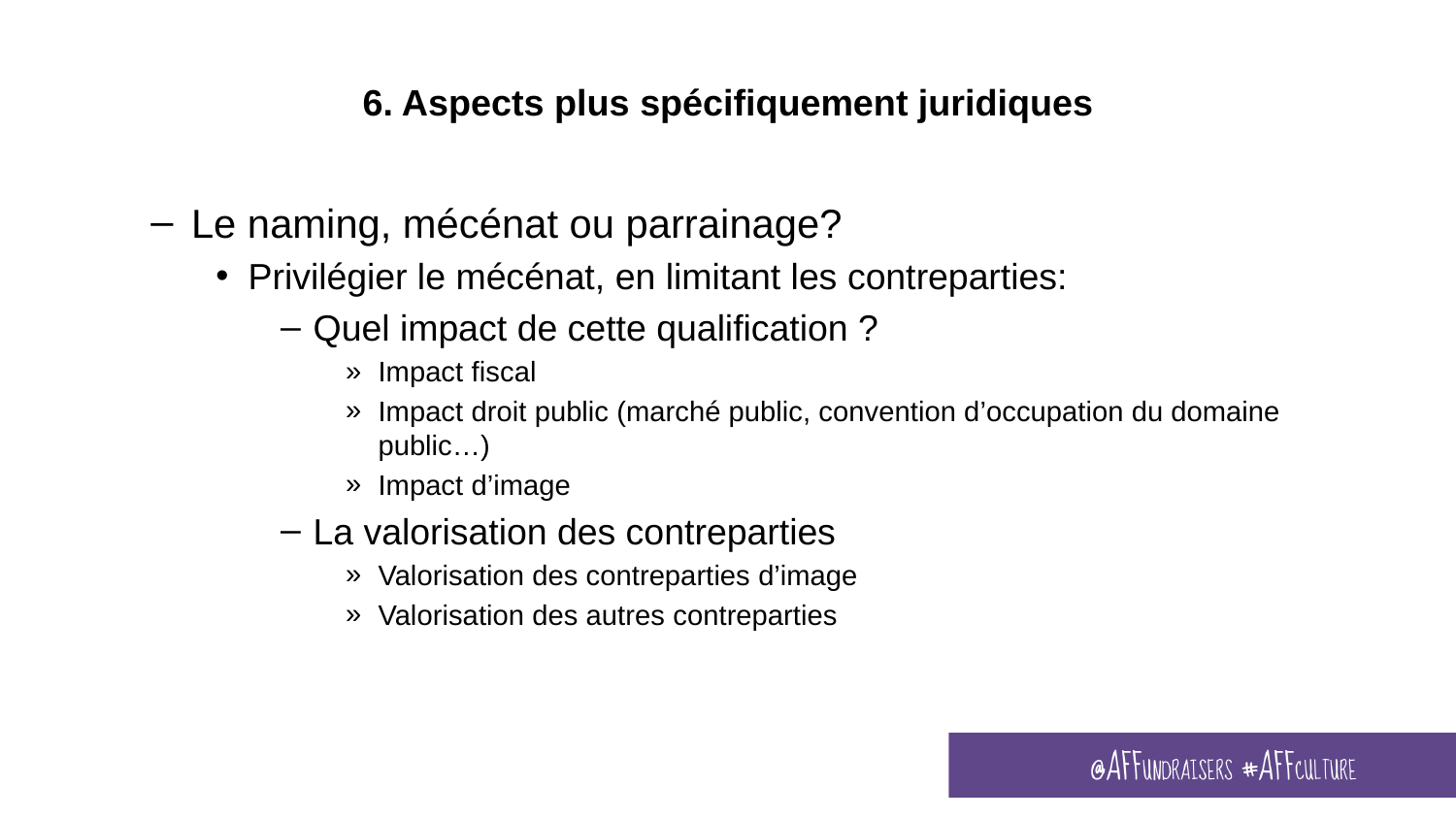

# 6. Aspects plus spécifiquement juridiques
Le naming, mécénat ou parrainage?
Privilégier le mécénat, en limitant les contreparties:
Quel impact de cette qualification ?
Impact fiscal
Impact droit public (marché public, convention d’occupation du domaine public…)
Impact d’image
La valorisation des contreparties
Valorisation des contreparties d’image
Valorisation des autres contreparties